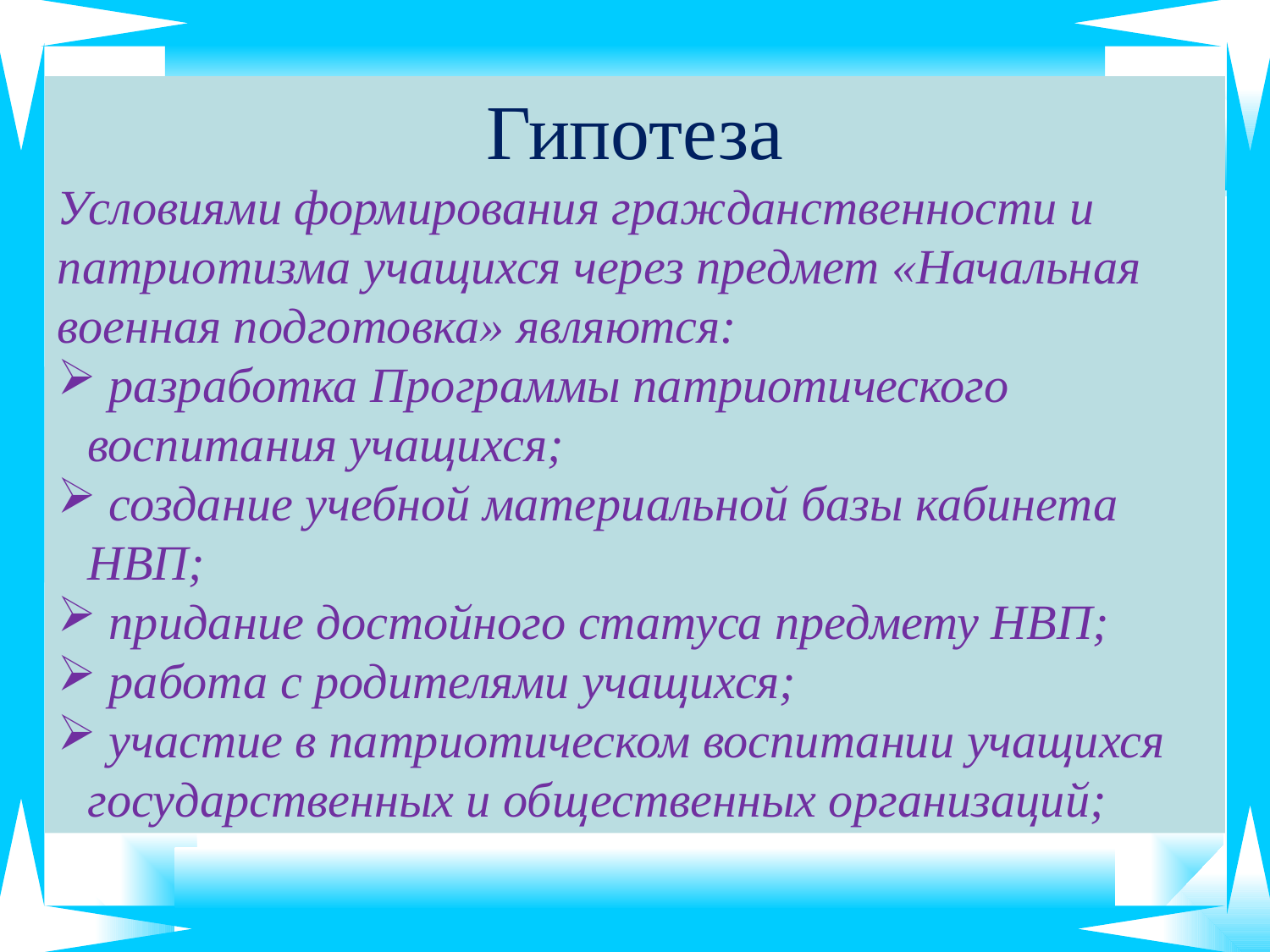

Гипотеза
Условиями формирования гражданственности и патриотизма учащихся через предмет «Начальная военная подготовка» являются:
 разработка Программы патриотического воспитания учащихся;
 создание учебной материальной базы кабинета НВП;
 придание достойного статуса предмету НВП;
 работа с родителями учащихся;
 участие в патриотическом воспитании учащихся государственных и общественных организаций;